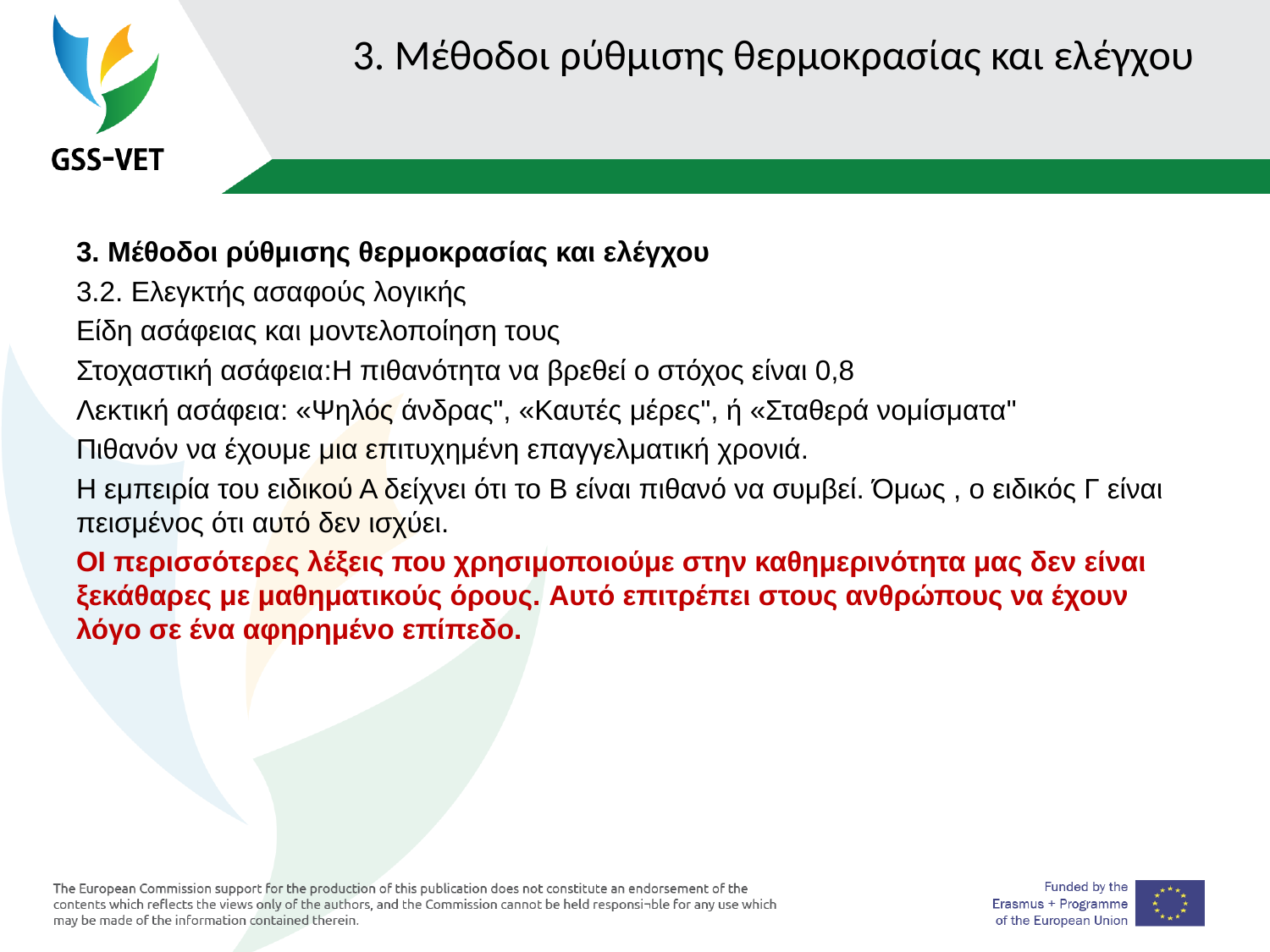

# 3. Μέθοδοι ρύθμισης θερμοκρασίας και ελέγχου
3. Μέθοδοι ρύθμισης θερμοκρασίας και ελέγχου
3.2. Ελεγκτής ασαφούς λογικής
Είδη ασάφειας και μοντελοποίηση τους
Στοχαστική ασάφεια:Η πιθανότητα να βρεθεί ο στόχος είναι 0,8
Λεκτική ασάφεια: «Ψηλός άνδρας", «Καυτές μέρες", ή «Σταθερά νομίσματα"
Πιθανόν να έχουμε μια επιτυχημένη επαγγελματική χρονιά.
Η εμπειρία του ειδικού Α δείχνει ότι το Β είναι πιθανό να συμβεί. Όμως , ο ειδικός Γ είναι πεισμένος ότι αυτό δεν ισχύει.
ΟΙ περισσότερες λέξεις που χρησιμοποιούμε στην καθημερινότητα μας δεν είναι ξεκάθαρες με μαθηματικούς όρους. Αυτό επιτρέπει στους ανθρώπους να έχουν λόγο σε ένα αφηρημένο επίπεδο.